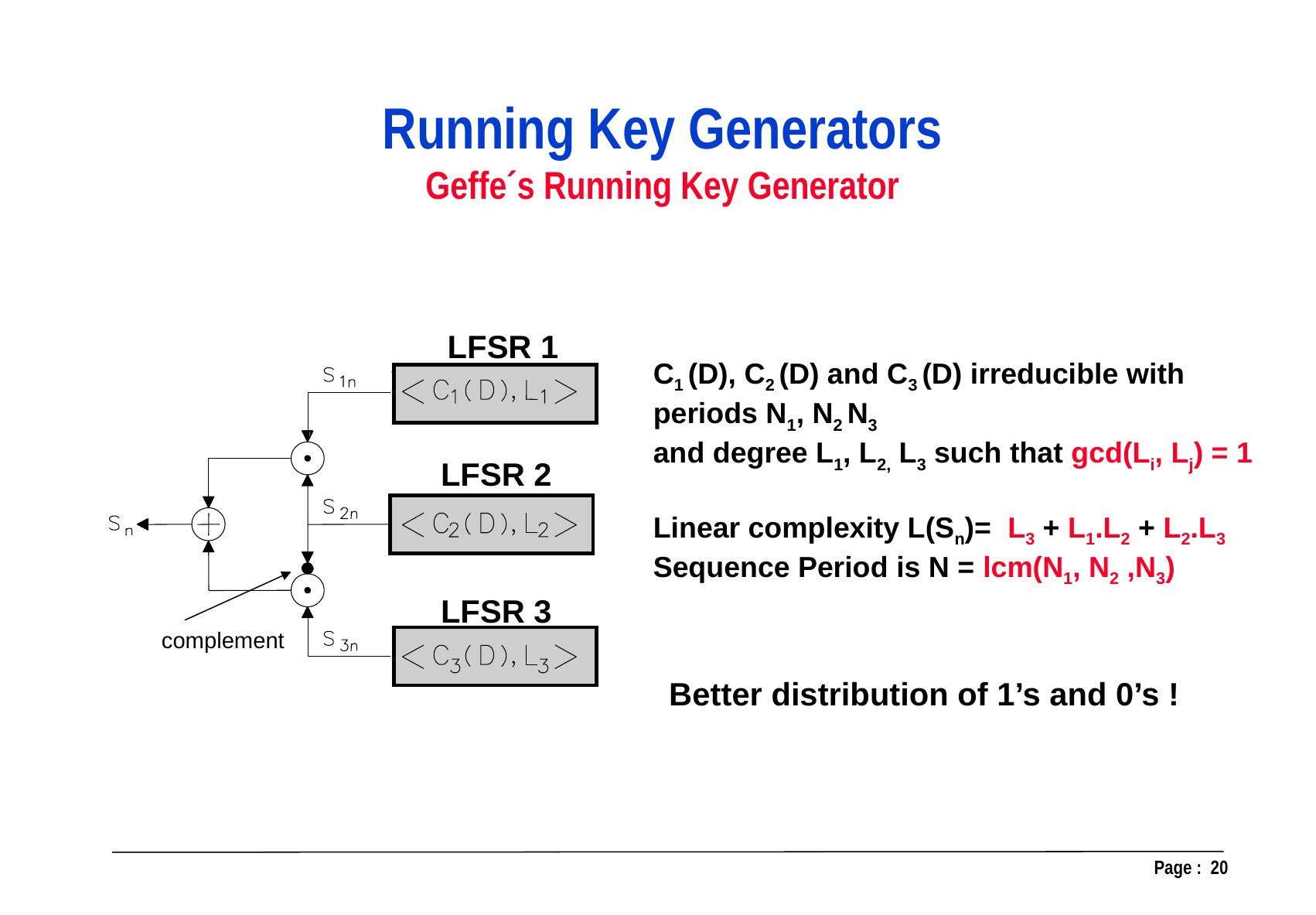

Running Key Generators
Geffe´s Running Key Generator
LFSR 1
C1 (D), C2 (D) and C3 (D) irreducible with
periods N1, N2 N3
and degree L1, L2, L3 such that gcd(Li, Lj) = 1

Linear complexity L(Sn)=  L3 + L1.L2 + L2.L3
Sequence Period is N = lcm(N1, N2 ,N3)

LFSR 2

LFSR 3

complement

Better distribution of 1’s and 0’s !